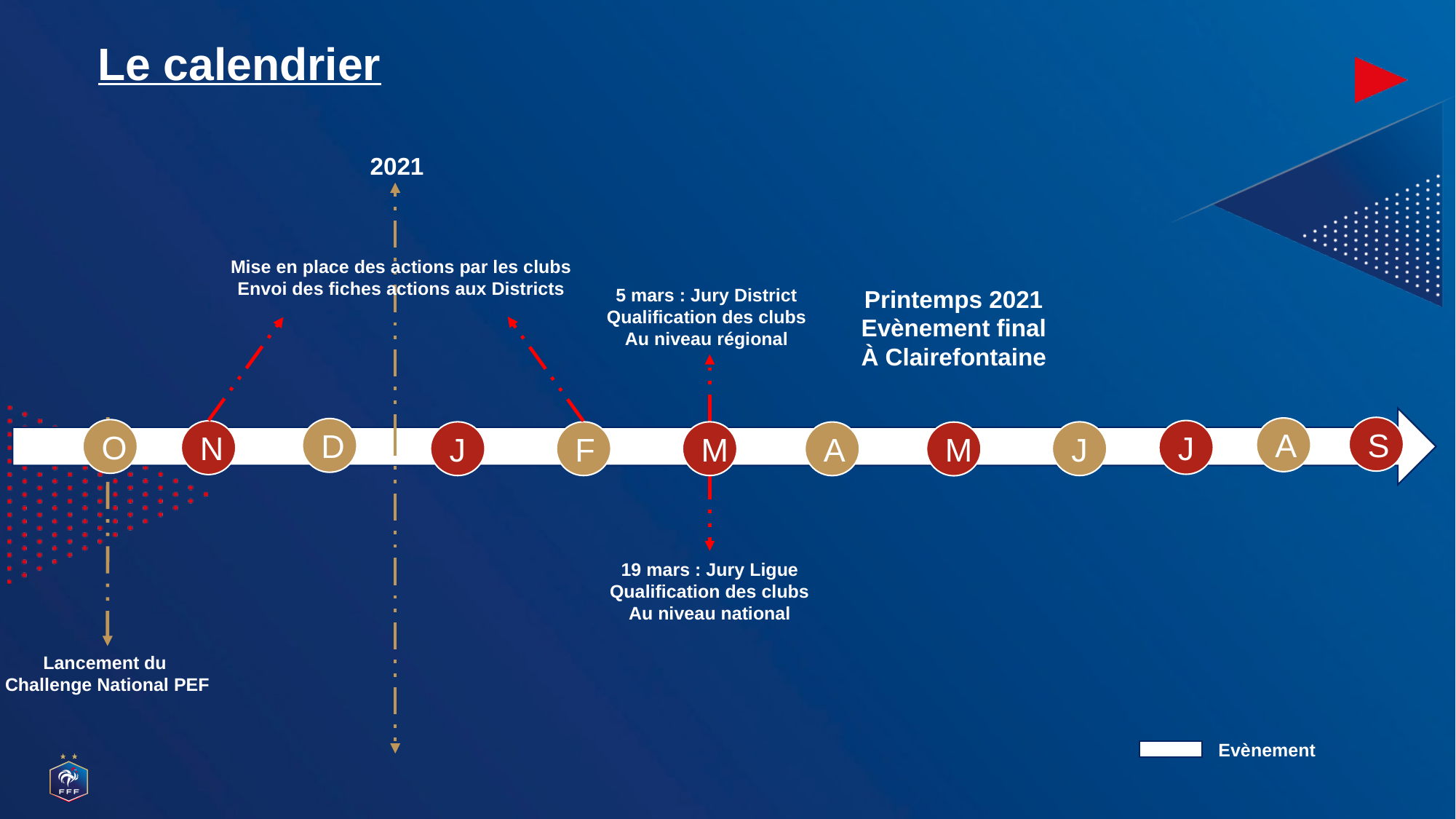

Le calendrier
2021
Mise en place des actions par les clubs
Envoi des fiches actions aux Districts
Printemps 2021
Evènement final
À Clairefontaine
5 mars : Jury District
Qualification des clubs
Au niveau régional

S
A
D
O
J
N
J
F
M
J
A
M
19 mars : Jury Ligue
Qualification des clubs
Au niveau national
Lancement du
Challenge National PEF
Evènement